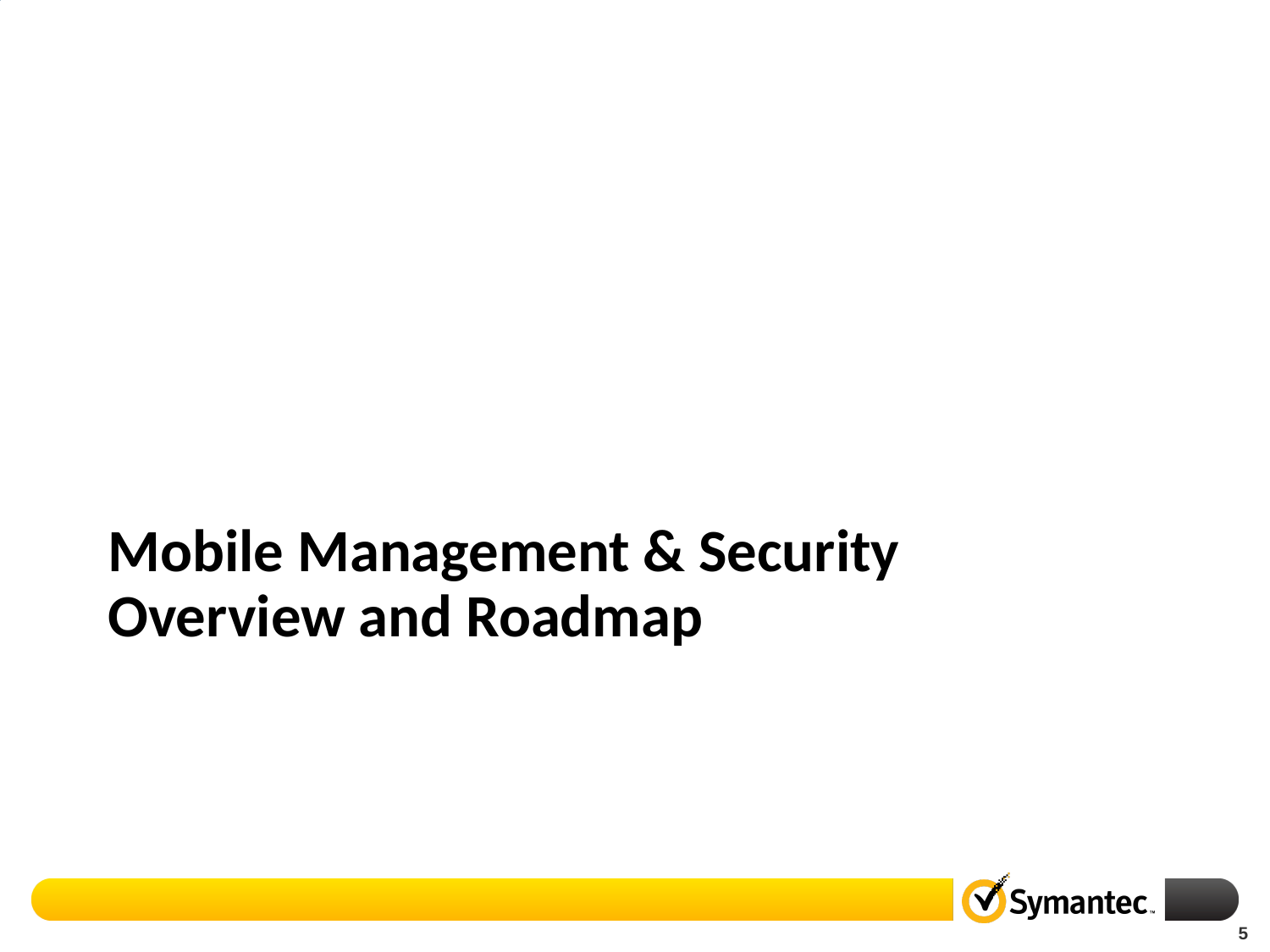

# Mobile Management & Security Overview and Roadmap

5